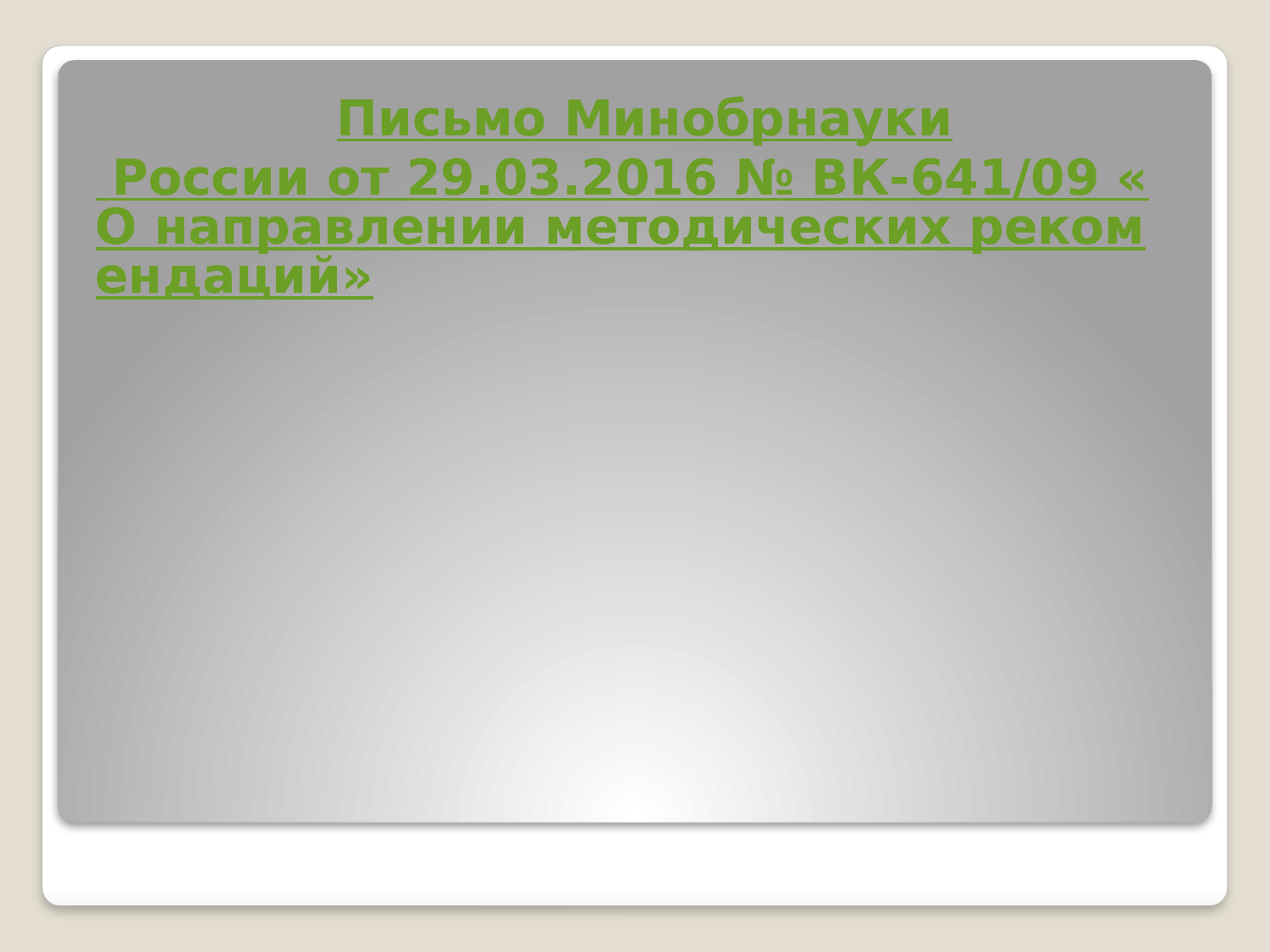

Письмо Минобрнауки России от 29.03.2016 № ВК-641/09 «О направлении методических рекомендаций»